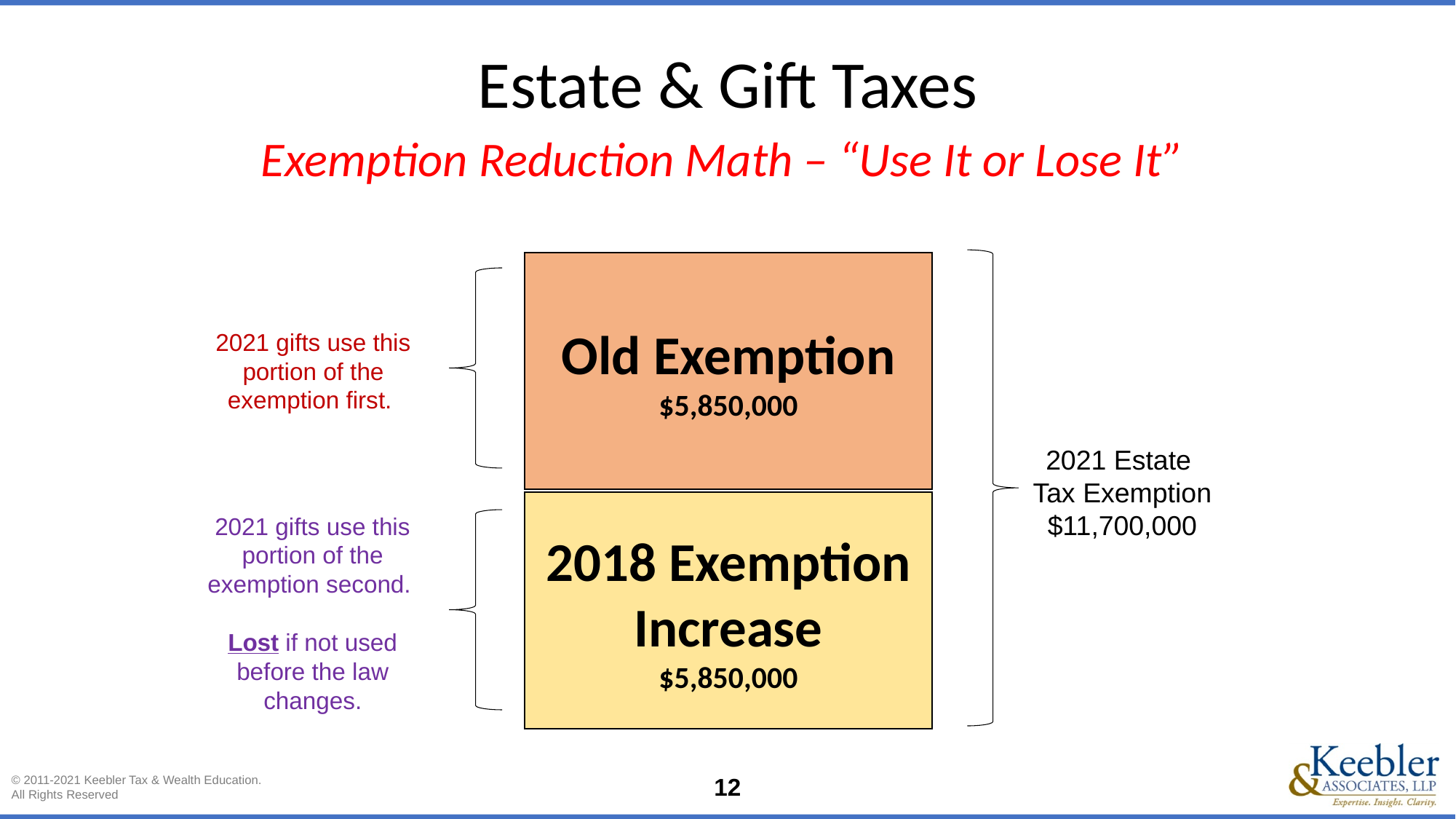

Estate & Gift Taxes
Exemption Reduction Math – “Use It or Lose It”

Old Exemption
$5,850,000

2021 gifts use this portion of the exemption first.
2021 Estate
Tax Exemption
$11,700,000
2018 Exemption Increase
$5,850,000
2021 gifts use this portion of the exemption second.

Lost if not used before the law changes.